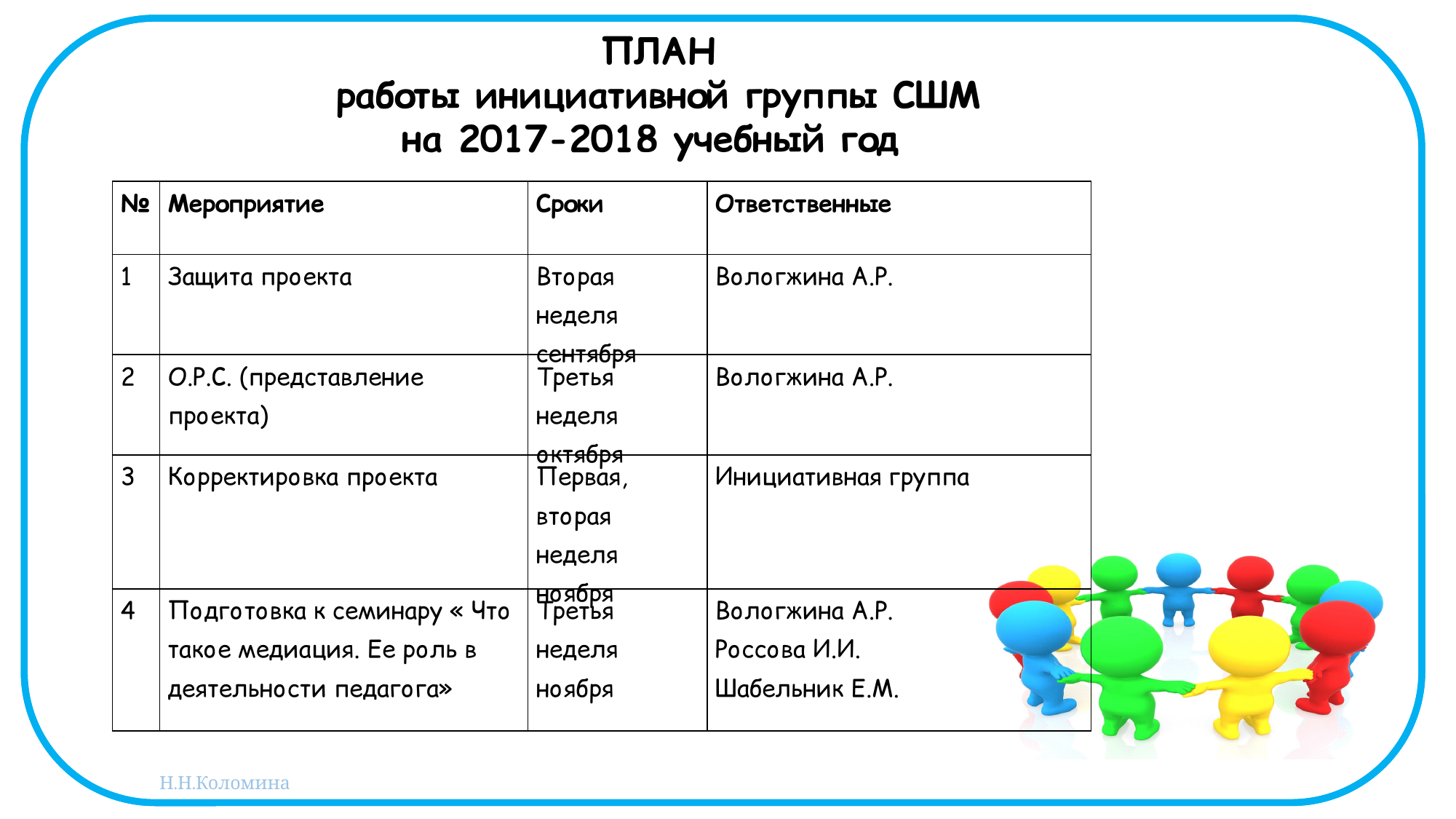

ПЛАН
 работы инициативной группы СШМ
на 2017-2018 учебный год
| № | Мероприятие | Сроки | Ответственные |
| --- | --- | --- | --- |
| 1 | Защита проекта | Вторая неделя сентября | Вологжина А.Р. |
| 2 | О.Р.С. (представление проекта) | Третья неделя октября | Вологжина А.Р. |
| 3 | Корректировка проекта | Первая, вторая неделя ноября | Инициативная группа |
| 4 | Подготовка к семинару « Что такое медиация. Ее роль в деятельности педагога» | Третья неделя ноября | Вологжина А.Р. Россова И.И. Шабельник Е.М. |